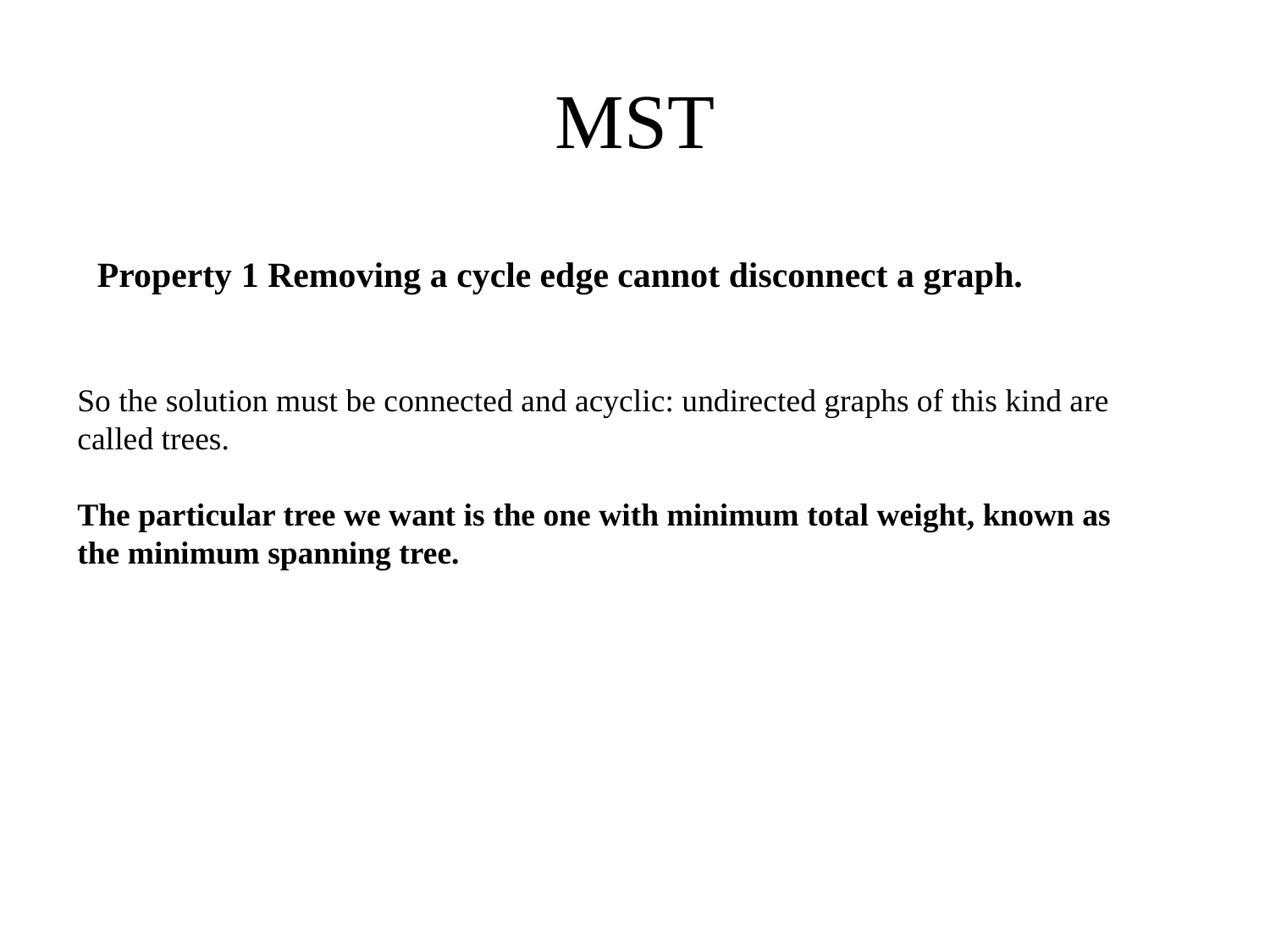

# MST
Property 1 Removing a cycle edge cannot disconnect a graph.
So the solution must be connected and acyclic: undirected graphs of this kind are called trees.

The particular tree we want is the one with minimum total weight, known as the minimum spanning tree.